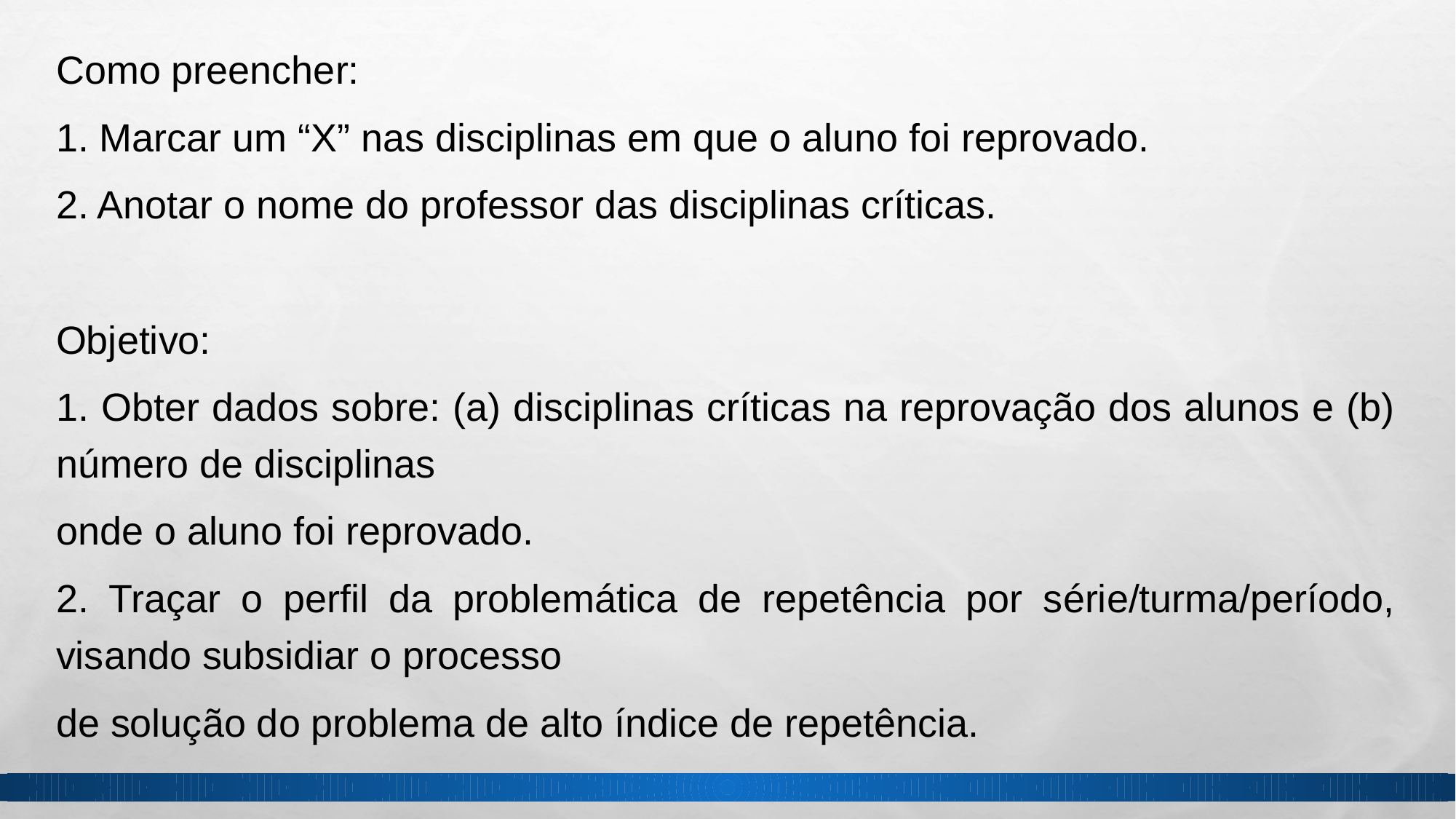

Como preencher:
1. Marcar um “X” nas disciplinas em que o aluno foi reprovado.
2. Anotar o nome do professor das disciplinas críticas.

Objetivo:
1. Obter dados sobre: (a) disciplinas críticas na reprovação dos alunos e (b) número de disciplinas
onde o aluno foi reprovado.
2. Traçar o perfil da problemática de repetência por série/turma/período, visando subsidiar o processo
de solução do problema de alto índice de repetência.